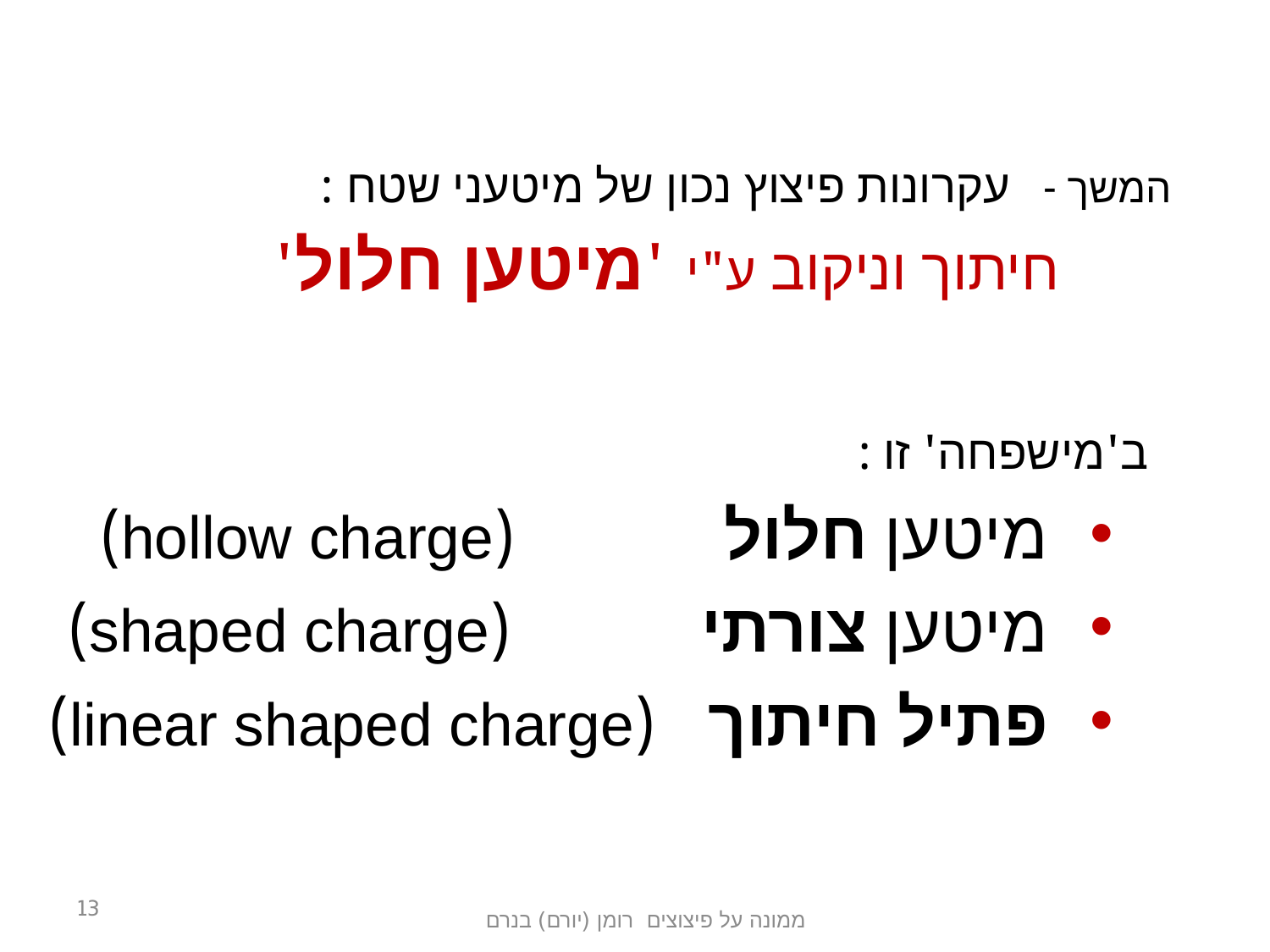

# המשך -   עקרונות פיצוץ נכון של מיטעני שטח : חיתוך וניקוב ע"י 'מיטען חלול'
ב'מישפחה' זו :
מיטען חלול            (hollow charge)
מיטען צורתי           (shaped charge)
פתיל חיתוך   (linear shaped charge)

13
ממונה על פיצוצים  רומן (יורם) בנרם